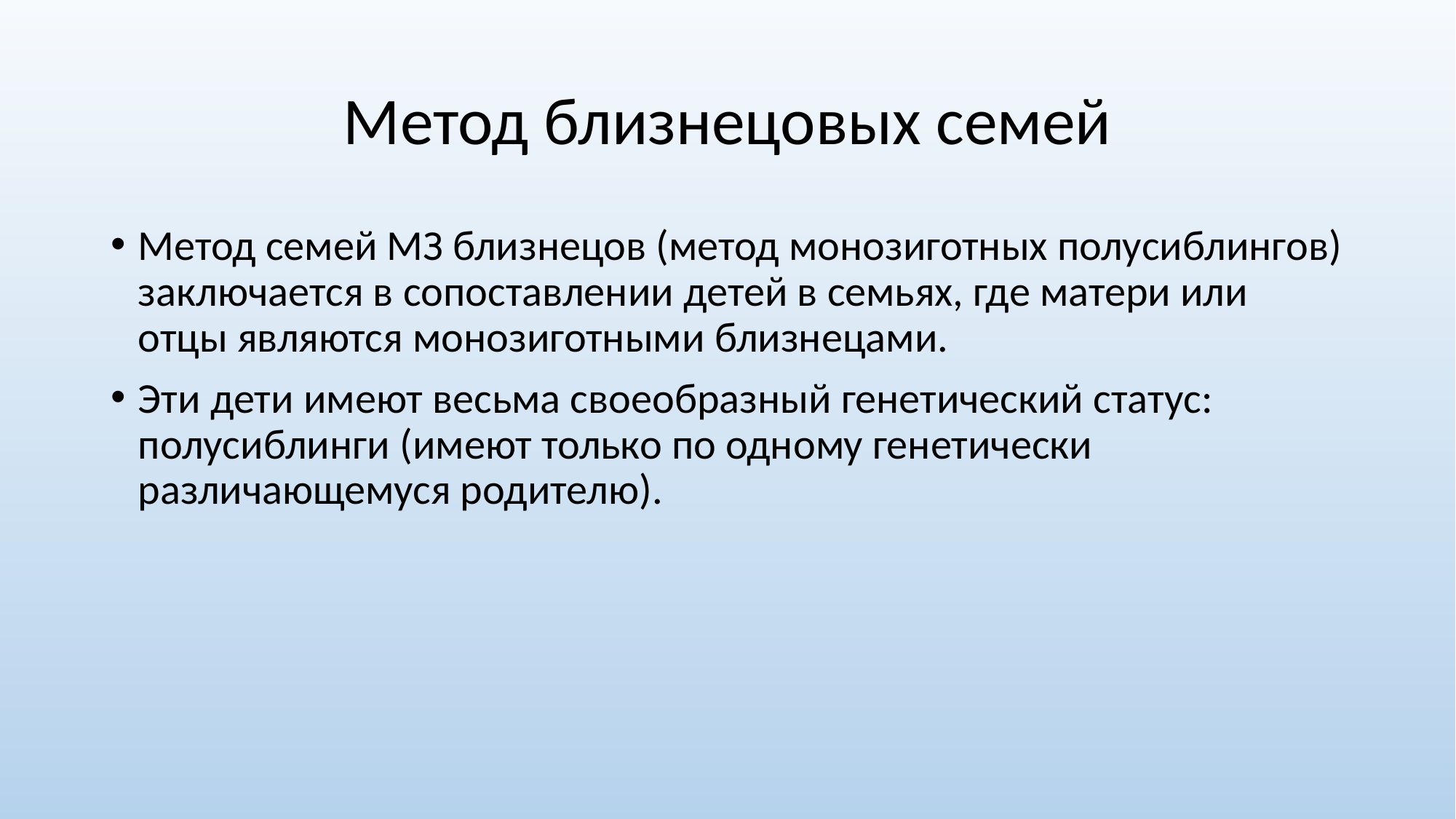

# Метод близнецовых семей
Метод семей МЗ близнецов (метод монозиготных полусиблингов) заключается в сопоставлении детей в семьях, где матери или отцы являются монозиготными близнецами.
Эти дети имеют весьма своеобразный генетический статус: полусиблинги (имеют только по одному генетически различающемуся родителю).